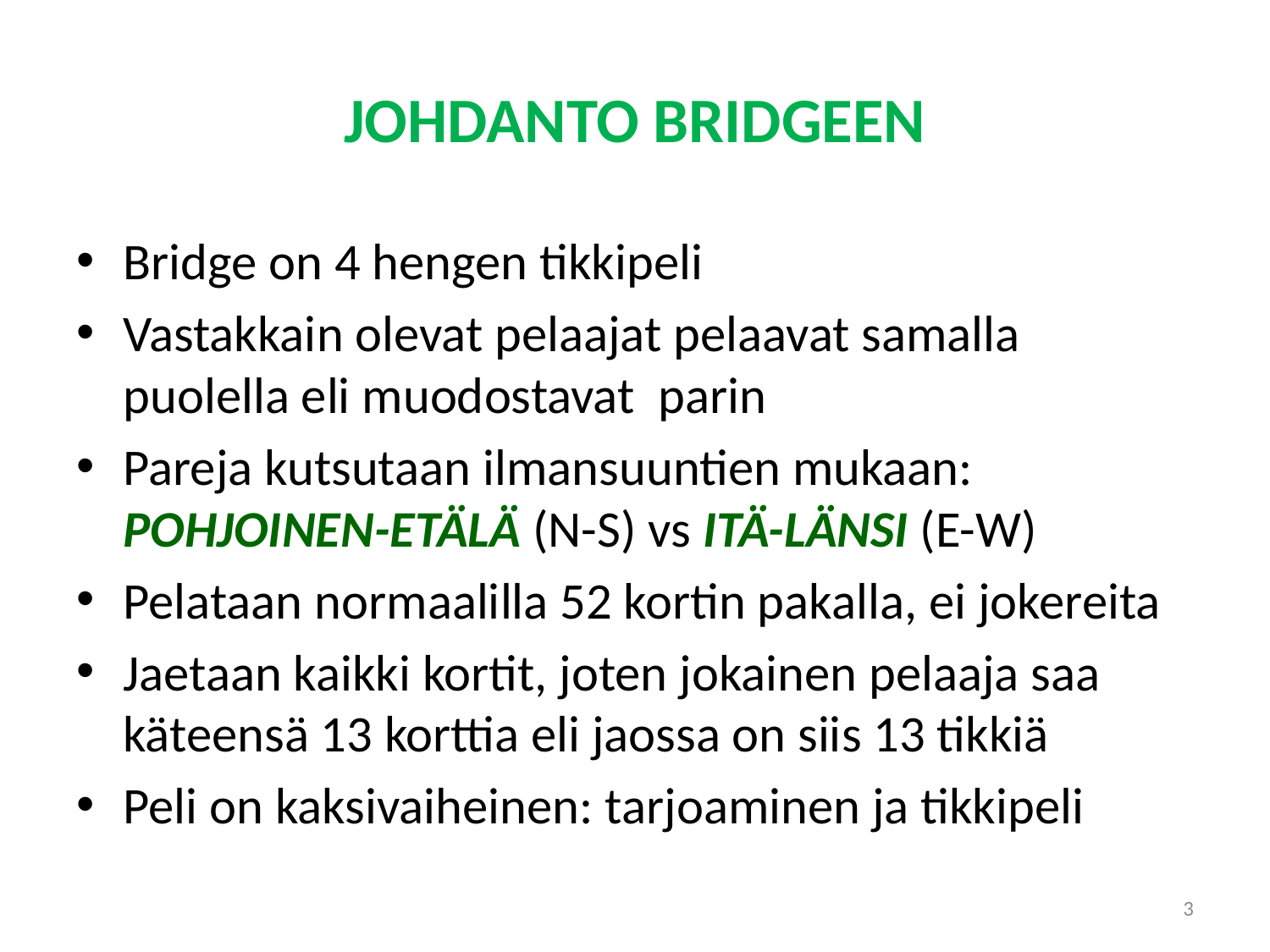

# JOHDANTO BRIDGEEN
Bridge on 4 hengen tikkipeli
Vastakkain olevat pelaajat pelaavat samalla puolella eli muodostavat  parin
Pareja kutsutaan ilmansuuntien mukaan:
POHJOINEN-ETÄLÄ (N-S) vs ITÄ-LÄNSI (E-W)
Pelataan normaalilla 52 kortin pakalla, ei jokereita
Jaetaan kaikki kortit, joten jokainen pelaaja saa käteensä 13 korttia eli jaossa on siis 13 tikkiä
Peli on kaksivaiheinen: tarjoaminen ja tikkipeli

3